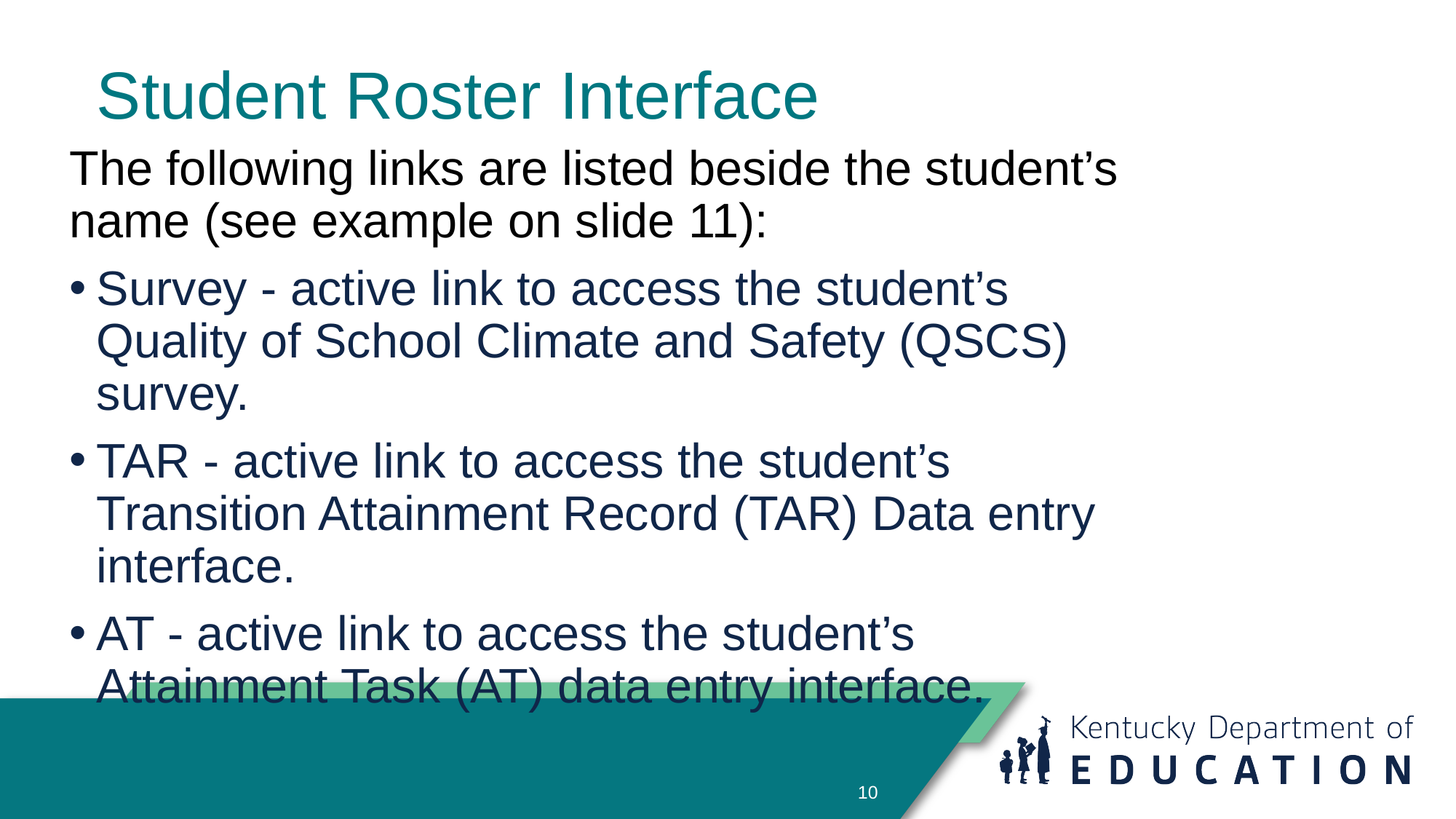

# Student Roster Interface
The following links are listed beside the student’s name (see example on slide 11):
Survey - active link to access the student’s Quality of School Climate and Safety (QSCS) survey.
TAR - active link to access the student’s Transition Attainment Record (TAR) Data entry interface.
AT - active link to access the student’s Attainment Task (AT) data entry interface.